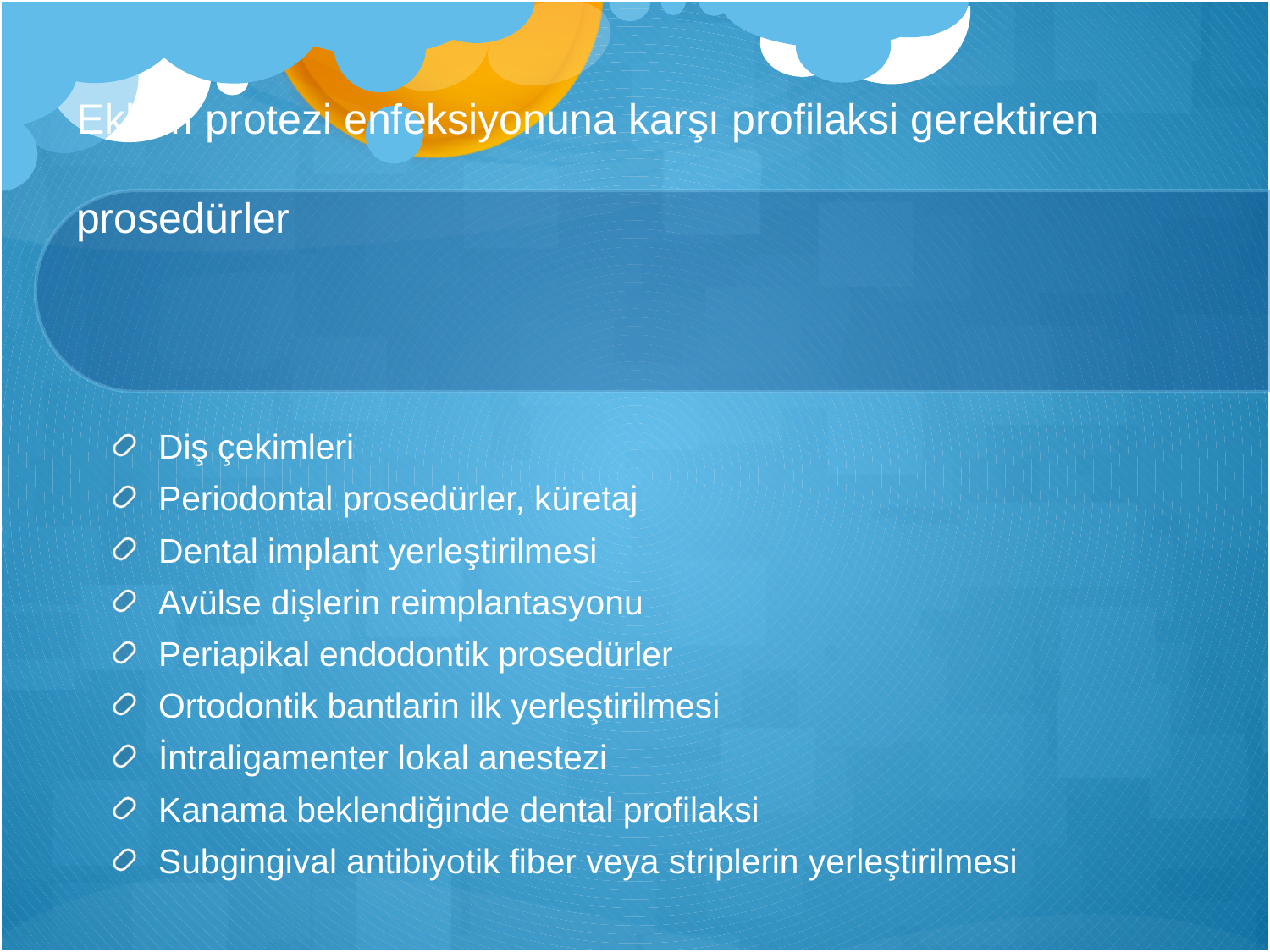

# Eklem protezi enfeksiyonuna karşı profilaksi gerektiren prosedürler
Diş çekimleri
Periodontal prosedürler, küretaj
Dental implant yerleştirilmesi
Avülse dişlerin reimplantasyonu
Periapikal endodontik prosedürler
Ortodontik bantlarin ilk yerleştirilmesi
İntraligamenter lokal anestezi
Kanama beklendiğinde dental profilaksi
Subgingival antibiyotik fiber veya striplerin yerleştirilmesi